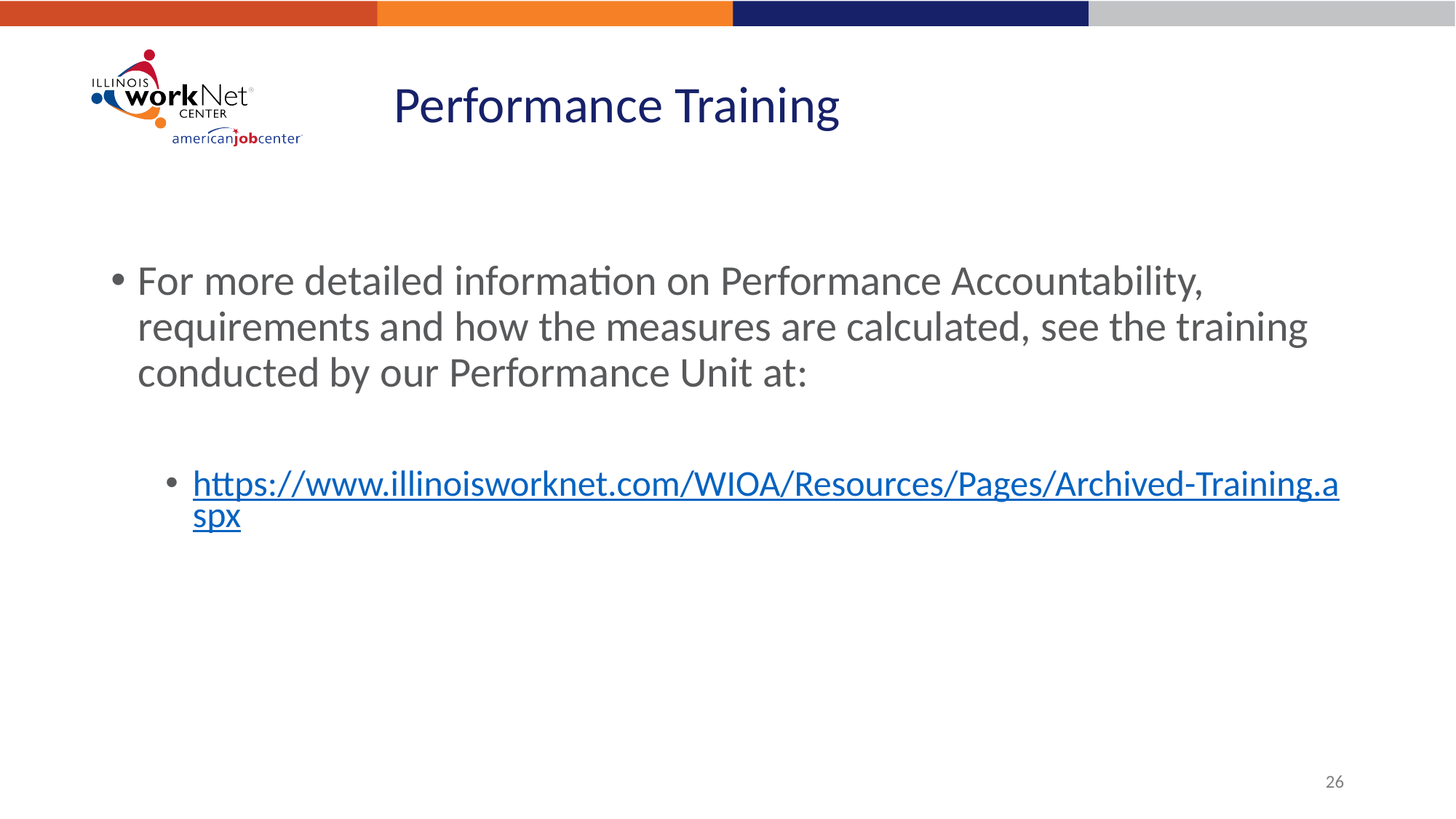

# Performance Training
For more detailed information on Performance Accountability, requirements and how the measures are calculated, see the training conducted by our Performance Unit at:

https://www.illinoisworknet.com/WIOA/Resources/Pages/Archived-Training.aspx

26